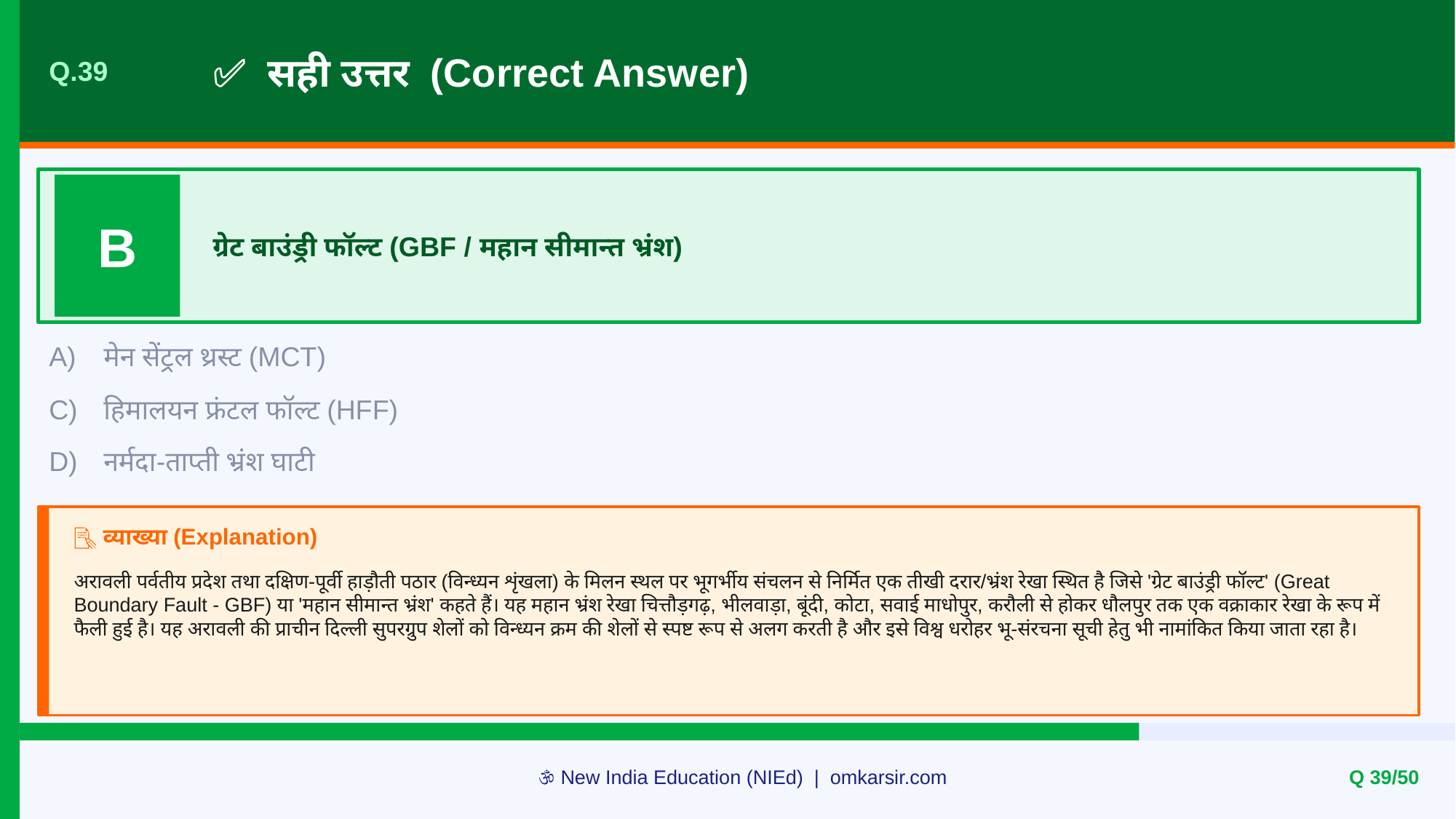

✅  सही उत्तर  (Correct Answer)
Q.39

B
ग्रेट बाउंड्री फॉल्ट (GBF / महान सीमान्त भ्रंश)
A)
मेन सेंट्रल थ्रस्ट (MCT)
C)
हिमालयन फ्रंटल फॉल्ट (HFF)
D)
नर्मदा-ताप्ती भ्रंश घाटी

📝 व्याख्या (Explanation)
अरावली पर्वतीय प्रदेश तथा दक्षिण-पूर्वी हाड़ौती पठार (विन्ध्यन शृंखला) के मिलन स्थल पर भूगर्भीय संचलन से निर्मित एक तीखी दरार/भ्रंश रेखा स्थित है जिसे 'ग्रेट बाउंड्री फॉल्ट' (Great Boundary Fault - GBF) या 'महान सीमान्त भ्रंश' कहते हैं। यह महान भ्रंश रेखा चित्तौड़गढ़, भीलवाड़ा, बूंदी, कोटा, सवाई माधोपुर, करौली से होकर धौलपुर तक एक वक्राकार रेखा के रूप में फैली हुई है। यह अरावली की प्राचीन दिल्ली सुपरग्रुप शेलों को विन्ध्यन क्रम की शेलों से स्पष्ट रूप से अलग करती है और इसे विश्व धरोहर भू-संरचना सूची हेतु भी नामांकित किया जाता रहा है।

🕉️ New India Education (NIEd)  |  omkarsir.com
Q 39/50